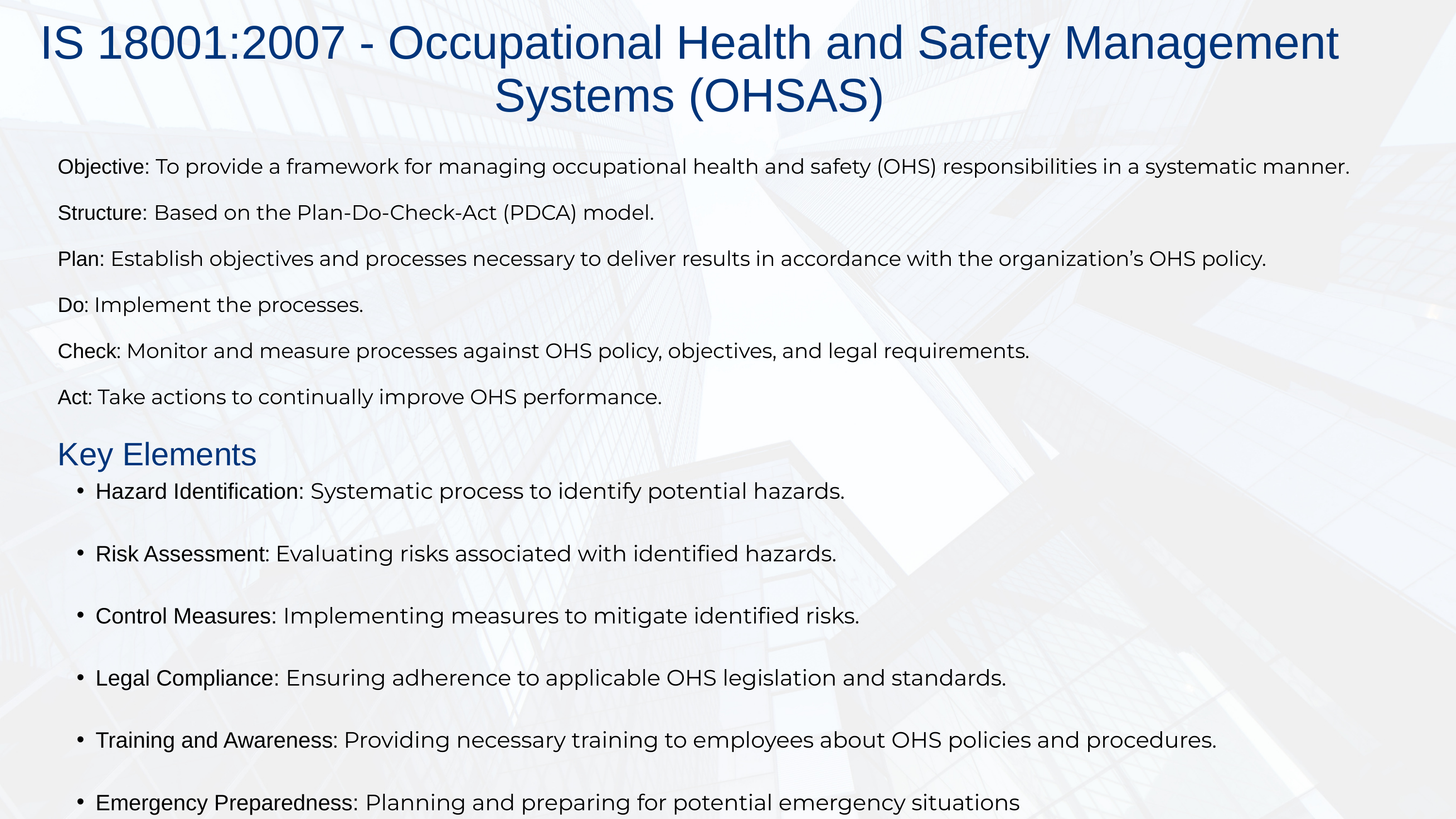

IS 18001:2007 - Occupational Health and Safety Management Systems (OHSAS)

Objective: To provide a framework for managing occupational health and safety (OHS) responsibilities in a systematic manner.

Structure: Based on the Plan-Do-Check-Act (PDCA) model.

Plan: Establish objectives and processes necessary to deliver results in accordance with the organization’s OHS policy.

Do: Implement the processes.

Check: Monitor and measure processes against OHS policy, objectives, and legal requirements.

Act: Take actions to continually improve OHS performance.

Key Elements
Hazard Identification: Systematic process to identify potential hazards.

Risk Assessment: Evaluating risks associated with identified hazards.

Control Measures: Implementing measures to mitigate identified risks.

Legal Compliance: Ensuring adherence to applicable OHS legislation and standards.

Training and Awareness: Providing necessary training to employees about OHS policies and procedures.

Emergency Preparedness: Planning and preparing for potential emergency situations